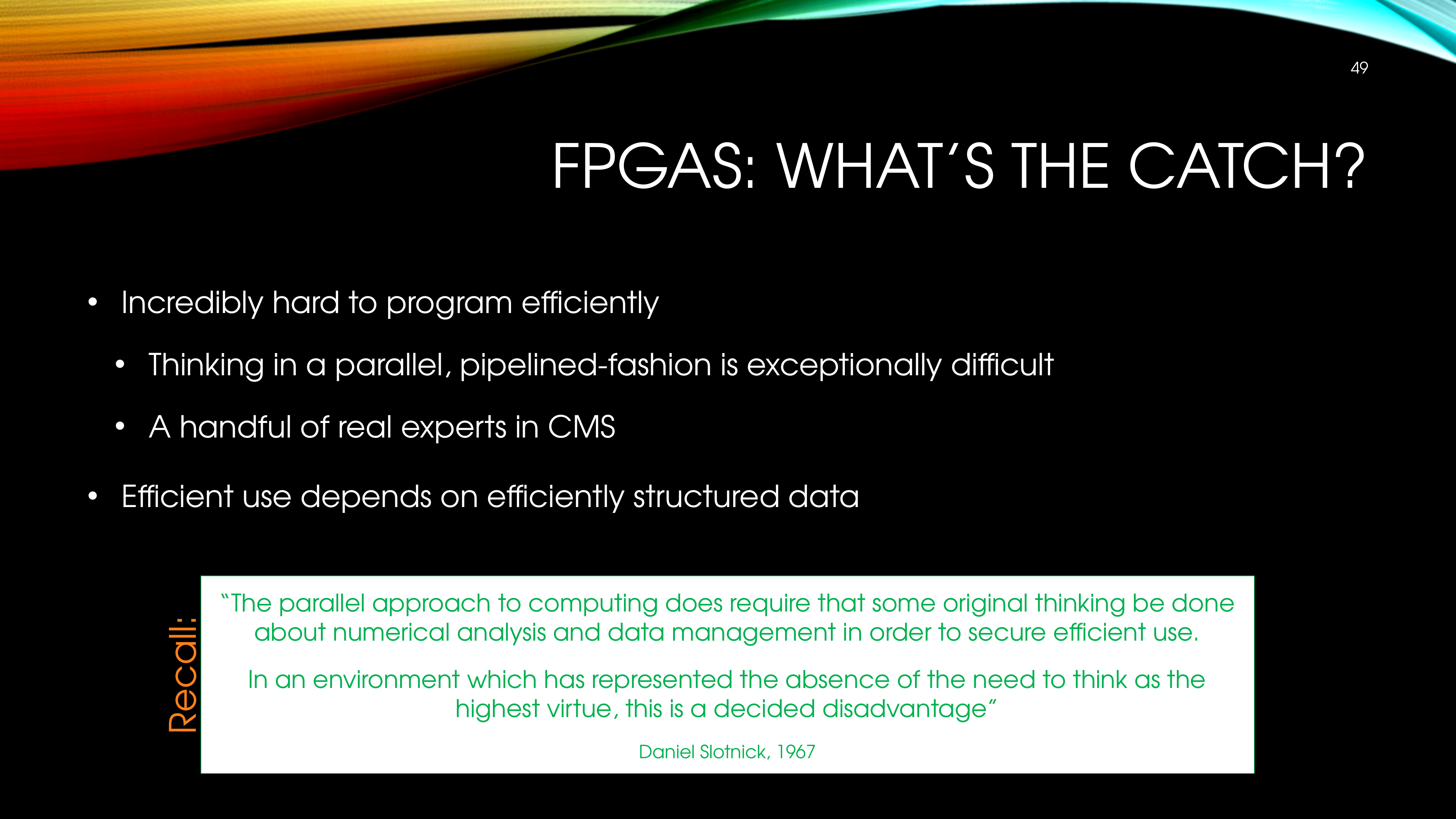

49
# FPGAs: What’s the Catch?
Incredibly hard to program efficiently
Thinking in a parallel, pipelined-fashion is exceptionally difficult
A handful of real experts in CMS
Efficient use depends on efficiently structured data
“The parallel approach to computing does require that some original thinking be done about numerical analysis and data management in order to secure efficient use.
In an environment which has represented the absence of the need to think as the highest virtue, this is a decided disadvantage”
Daniel Slotnick, 1967
Recall: